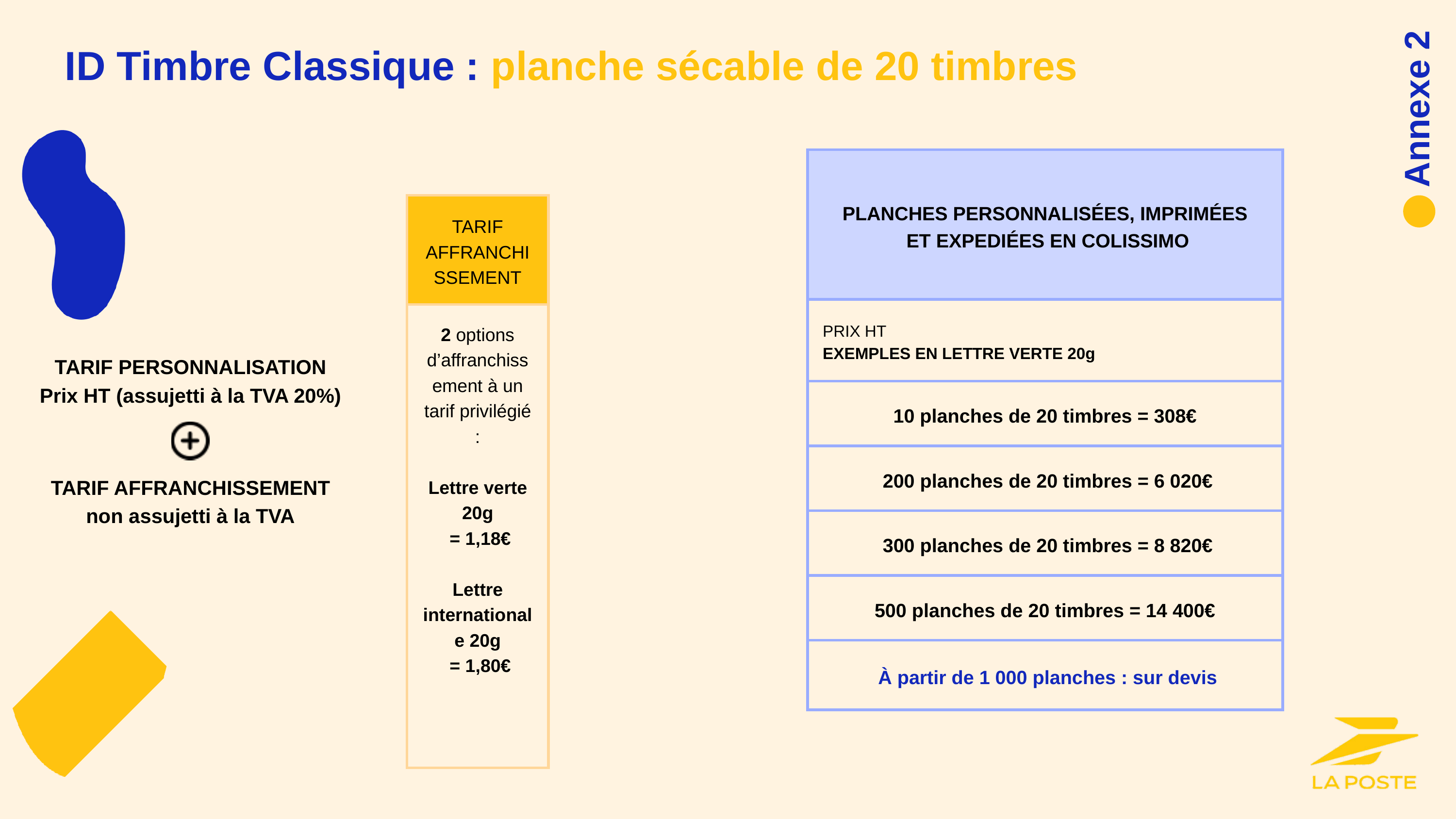

ID Timbre Classique : planche sécable de 20 timbres
Annexe 2

| PLANCHES PERSONNALISÉES, IMPRIMÉES ET EXPEDIÉES EN COLISSIMO |
| --- |
| PRIX HT EXEMPLES EN LETTRE VERTE 20g |
| 10 planches de 20 timbres = 308€ |
| 200 planches de 20 timbres = 6 020€ |
| 300 planches de 20 timbres = 8 820€ |
| 500 planches de 20 timbres = 14 400€ |
| À partir de 1 000 planches : sur devis |
| TARIF AFFRANCHISSEMENT |
| --- |
| 2 options d’affranchissement à un tarif privilégié : Lettre verte 20g = 1,18€ Lettre internationale 20g = 1,80€ |

TARIF PERSONNALISATION
Prix HT (assujetti à la TVA 20%)

TARIF AFFRANCHISSEMENT
non assujetti à la TVA